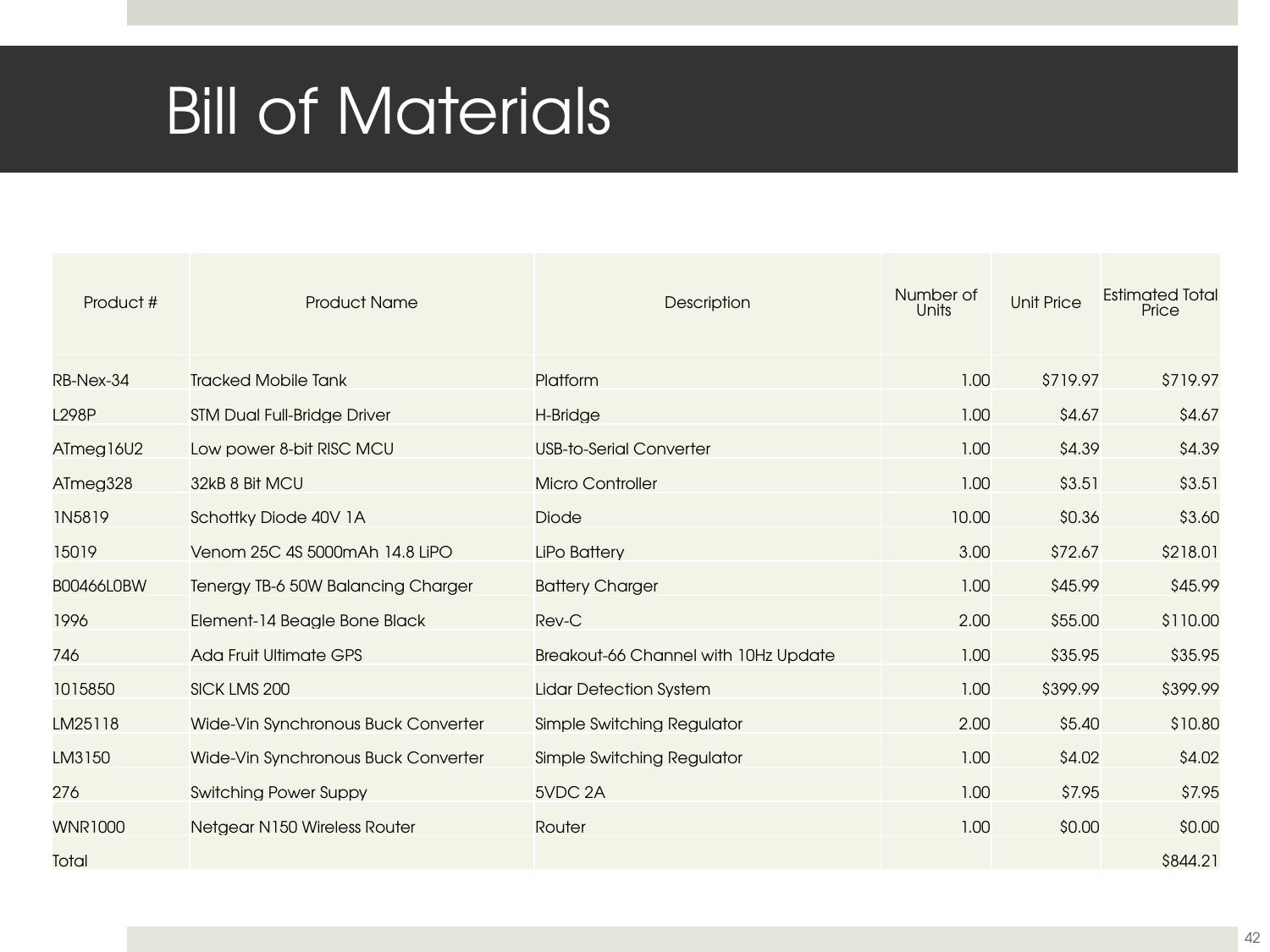

# Bill of Materials
| Product # | Product Name | Description | Number of Units | Unit Price | Estimated Total Price |
| --- | --- | --- | --- | --- | --- |
| RB-Nex-34 | Tracked Mobile Tank | Platform | 1.00 | $719.97 | $719.97 |
| L298P | STM Dual Full-Bridge Driver | H-Bridge | 1.00 | $4.67 | $4.67 |
| ATmeg16U2 | Low power 8-bit RISC MCU | USB-to-Serial Converter | 1.00 | $4.39 | $4.39 |
| ATmeg328 | 32kB 8 Bit MCU | Micro Controller | 1.00 | $3.51 | $3.51 |
| 1N5819 | Schottky Diode 40V 1A | Diode | 10.00 | $0.36 | $3.60 |
| 15019 | Venom 25C 4S 5000mAh 14.8 LiPO | LiPo Battery | 3.00 | $72.67 | $218.01 |
| B00466L0BW | Tenergy TB-6 50W Balancing Charger | Battery Charger | 1.00 | $45.99 | $45.99 |
| 1996 | Element-14 Beagle Bone Black | Rev-C | 2.00 | $55.00 | $110.00 |
| 746 | Ada Fruit Ultimate GPS | Breakout-66 Channel with 10Hz Update | 1.00 | $35.95 | $35.95 |
| 1015850 | SICK LMS 200 | Lidar Detection System | 1.00 | $399.99 | $399.99 |
| LM25118 | Wide-Vin Synchronous Buck Converter | Simple Switching Regulator | 2.00 | $5.40 | $10.80 |
| LM3150 | Wide-Vin Synchronous Buck Converter | Simple Switching Regulator | 1.00 | $4.02 | $4.02 |
| 276 | Switching Power Suppy | 5VDC 2A | 1.00 | $7.95 | $7.95 |
| WNR1000 | Netgear N150 Wireless Router | Router | 1.00 | $0.00 | $0.00 |
| Total |  |  |  |  | $844.21 |
42